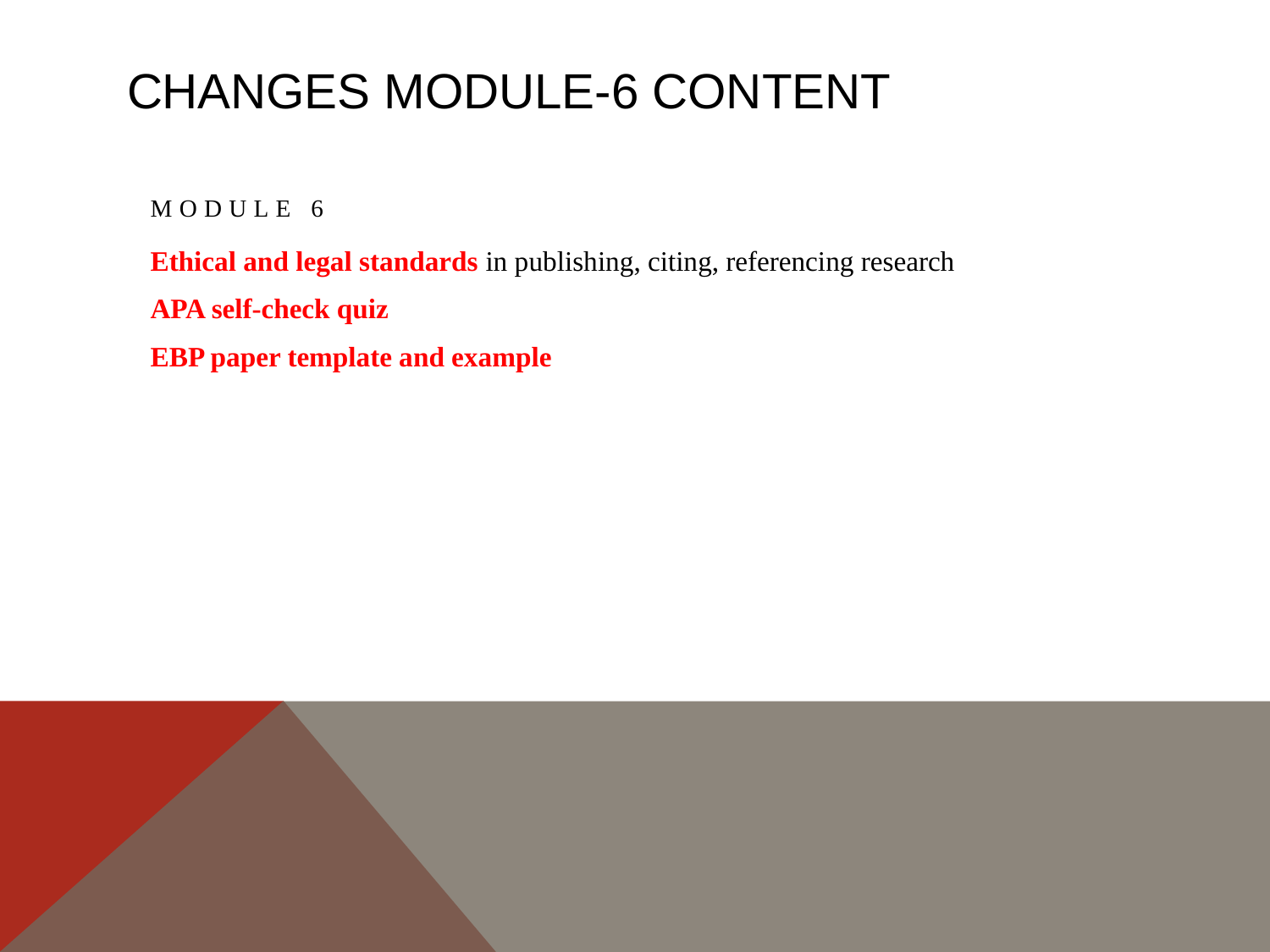

# Changes Module-6 content
Module 6
Ethical and legal standards in publishing, citing, referencing research
APA self-check quiz
EBP paper template and example